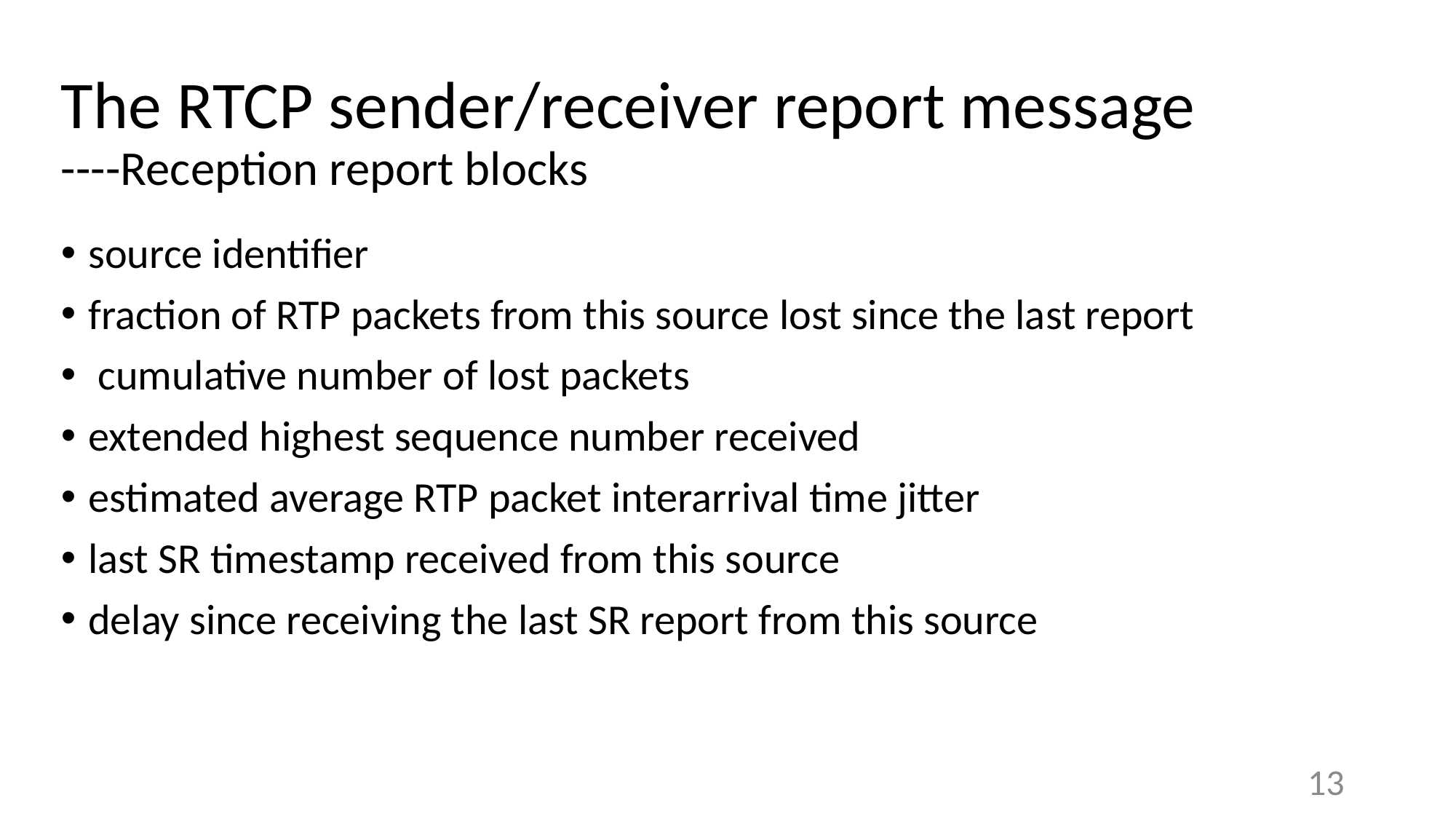

# The RTCP sender/receiver report message ----Reception report blocks
source identifier
fraction of RTP packets from this source lost since the last report
 cumulative number of lost packets
extended highest sequence number received
estimated average RTP packet interarrival time jitter
last SR timestamp received from this source
delay since receiving the last SR report from this source
13